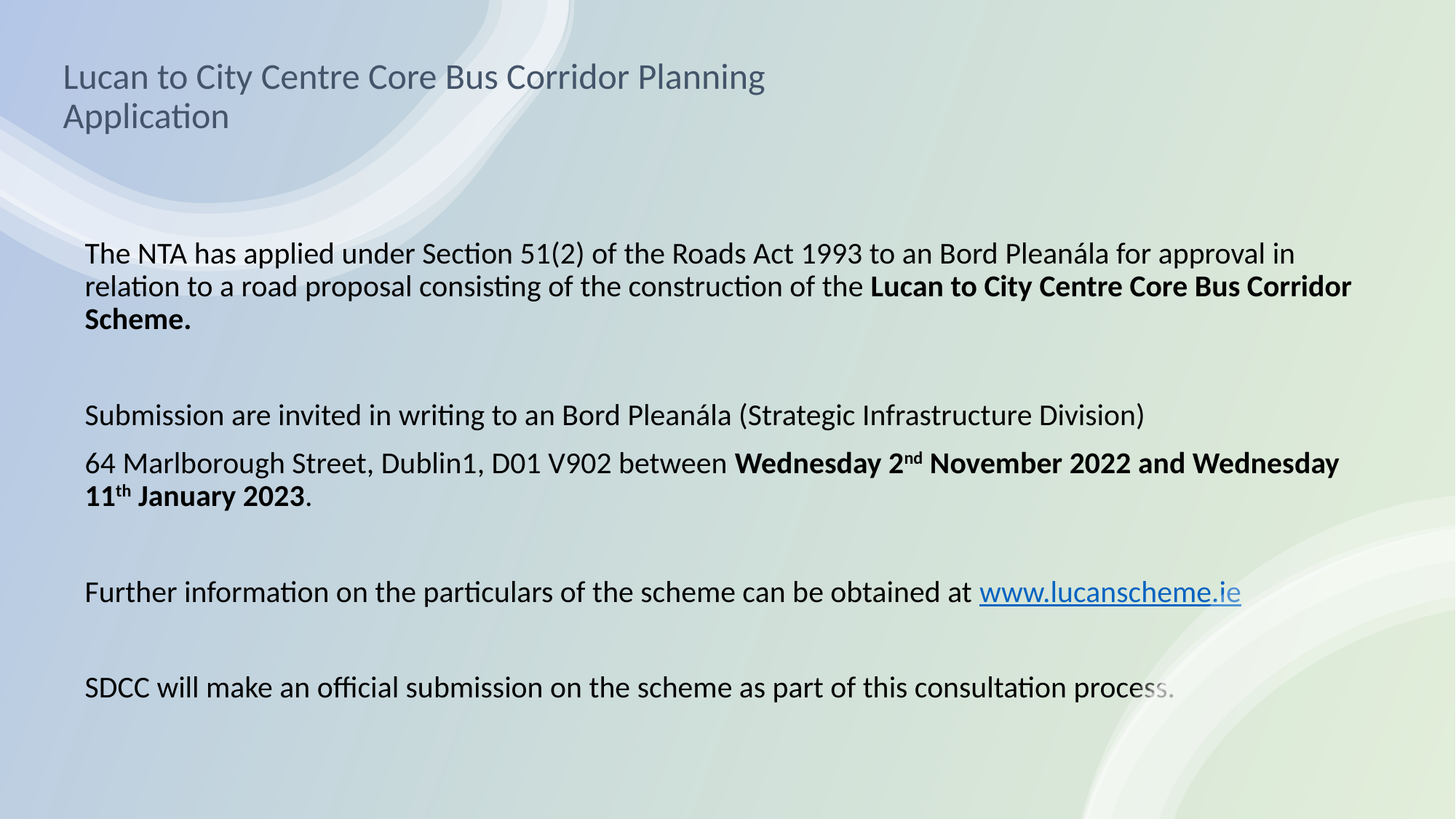

# Lucan to City Centre Core Bus Corridor Planning Application
The NTA has applied under Section 51(2) of the Roads Act 1993 to an Bord Pleanála for approval in relation to a road proposal consisting of the construction of the Lucan to City Centre Core Bus Corridor Scheme.

Submission are invited in writing to an Bord Pleanála (Strategic Infrastructure Division)
64 Marlborough Street, Dublin1, D01 V902 between Wednesday 2nd November 2022 and Wednesday 11th January 2023.

Further information on the particulars of the scheme can be obtained at www.lucanscheme.ie

SDCC will make an official submission on the scheme as part of this consultation process.